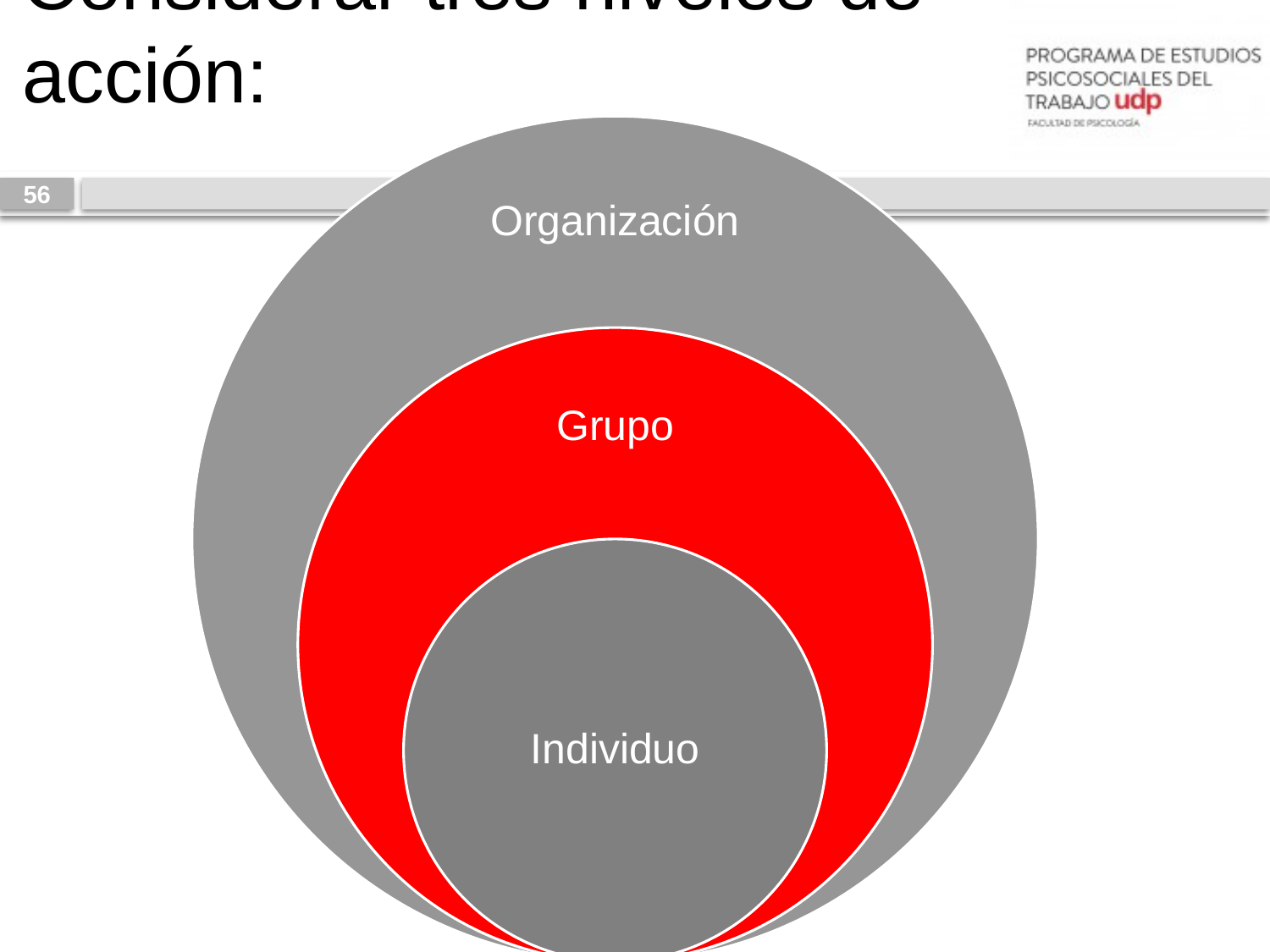

# Considerar tres niveles de acción:
Organización
Grupo
Individuo
56